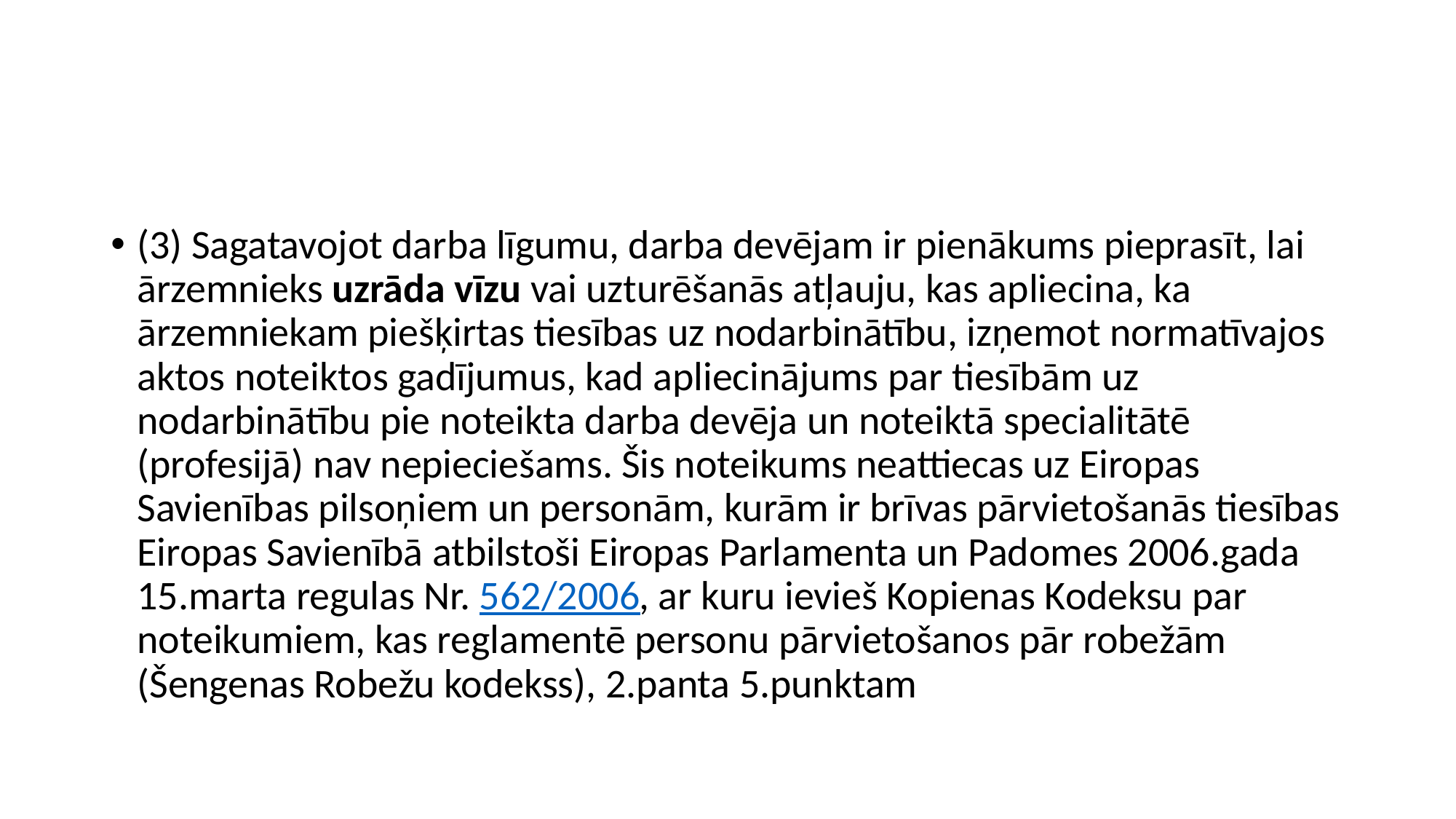

#
(3) Sagatavojot darba līgumu, darba devējam ir pienākums pieprasīt, lai ārzemnieks uzrāda vīzu vai uzturēšanās atļauju, kas apliecina, ka ārzemniekam piešķirtas tiesības uz nodarbinātību, izņemot normatīvajos aktos noteiktos gadījumus, kad apliecinājums par tiesībām uz nodarbinātību pie noteikta darba devēja un noteiktā specialitātē (profesijā) nav nepieciešams. Šis noteikums neattiecas uz Eiropas Savienības pilsoņiem un personām, kurām ir brīvas pārvietošanās tiesības Eiropas Savienībā atbilstoši Eiropas Parlamenta un Padomes 2006.gada 15.marta regulas Nr. 562/2006, ar kuru ievieš Kopienas Kodeksu par noteikumiem, kas reglamentē personu pārvietošanos pār robežām (Šengenas Robežu kodekss), 2.panta 5.punktam